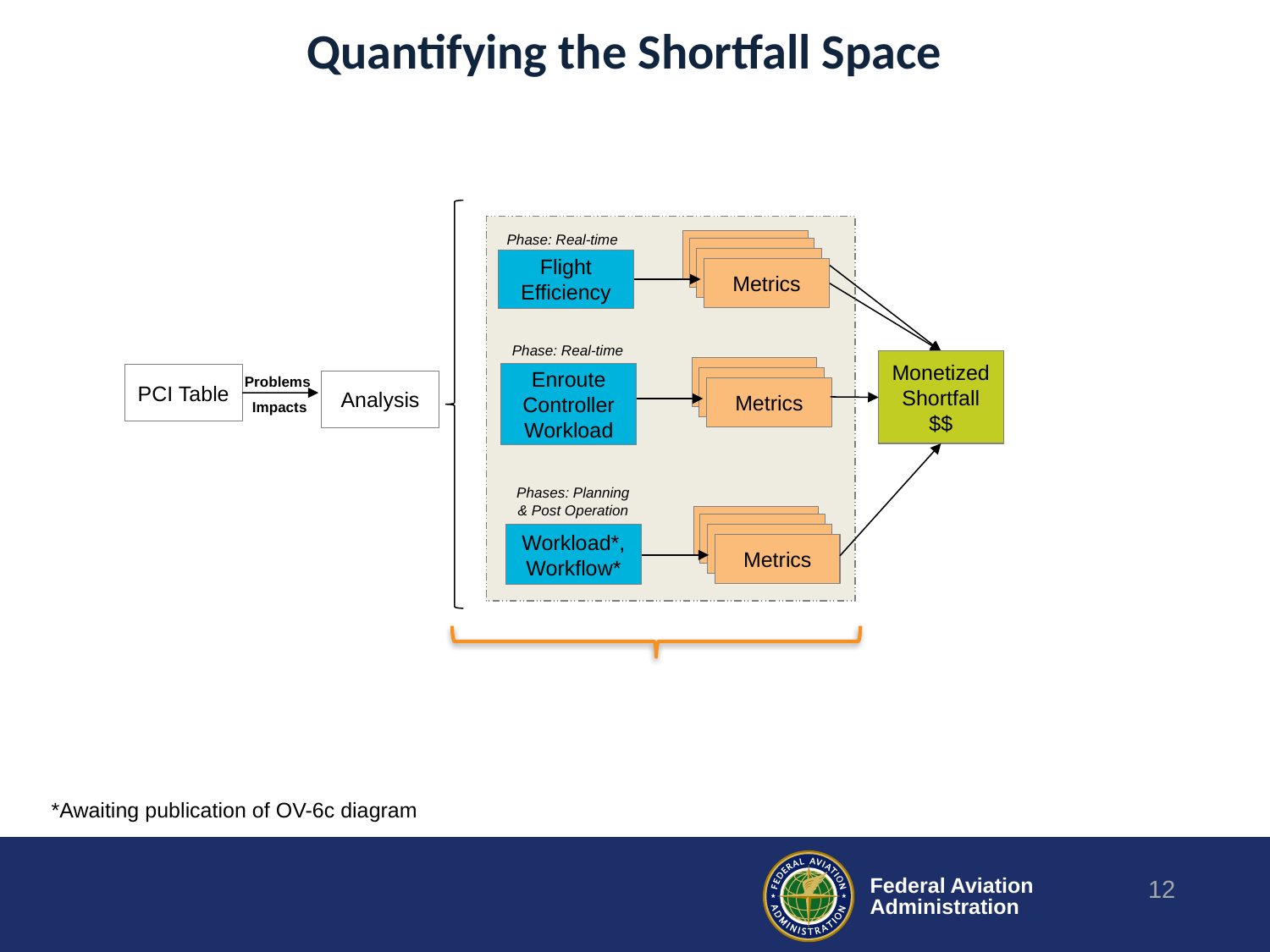

Quantifying the Shortfall Space

Phase: Real-time

Flight Efficiency
Metrics
Phase: Real-time
Monetized Shortfall
$$

Enroute Controller Workload
PCI Table
Problems
Impacts

Analysis
Metrics

Phases: Planning & Post Operation

Workload*, Workflow*

Metrics
*Awaiting publication of OV-6c diagram
12